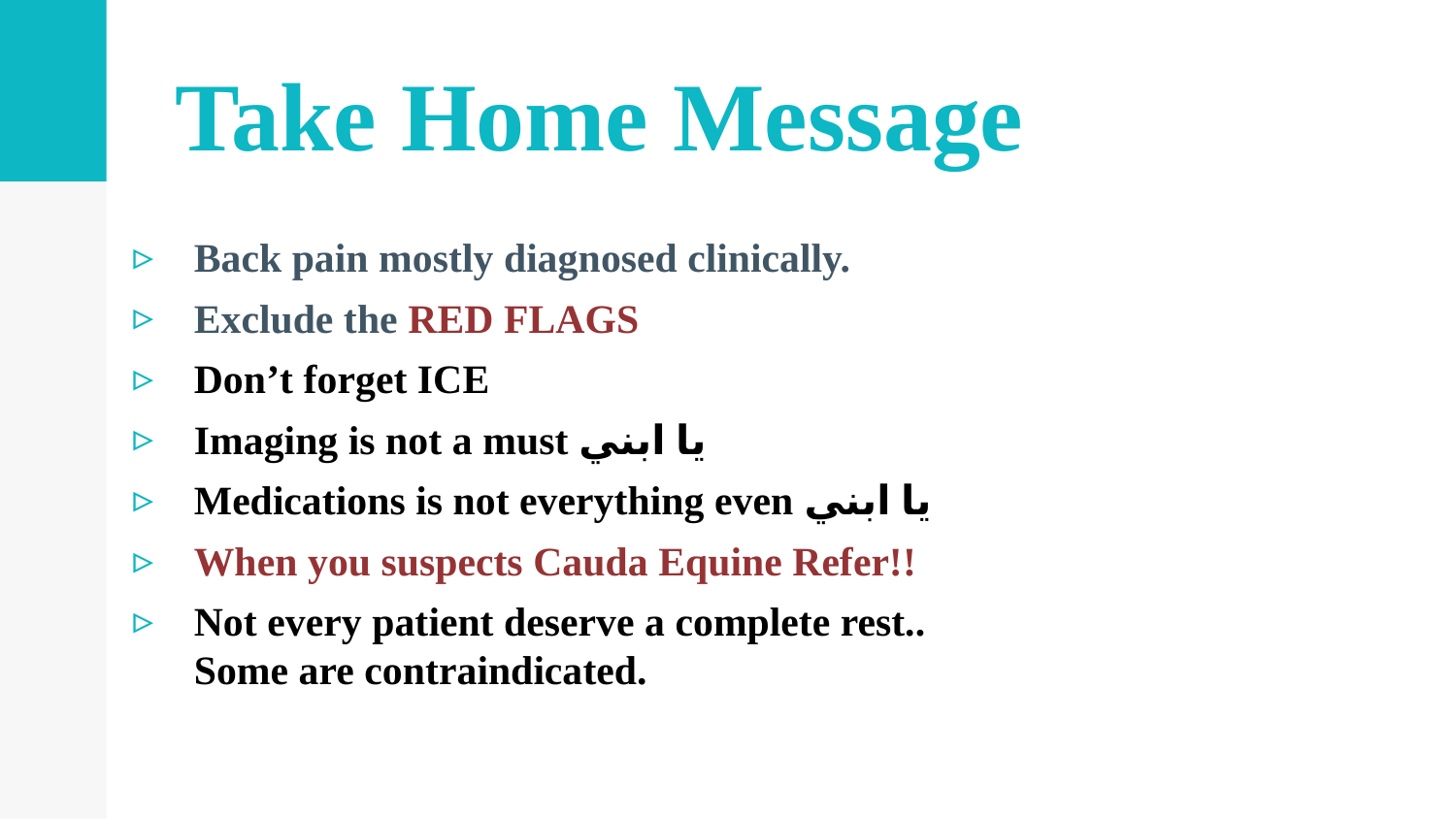

Take Home Message
Back pain mostly diagnosed clinically.
Exclude the RED FLAGS
Don’t forget ICE
Imaging is not a must يا ابني
Medications is not everything even يا ابني
When you suspects Cauda Equine Refer!!
Not every patient deserve a complete rest.. Some are contraindicated.